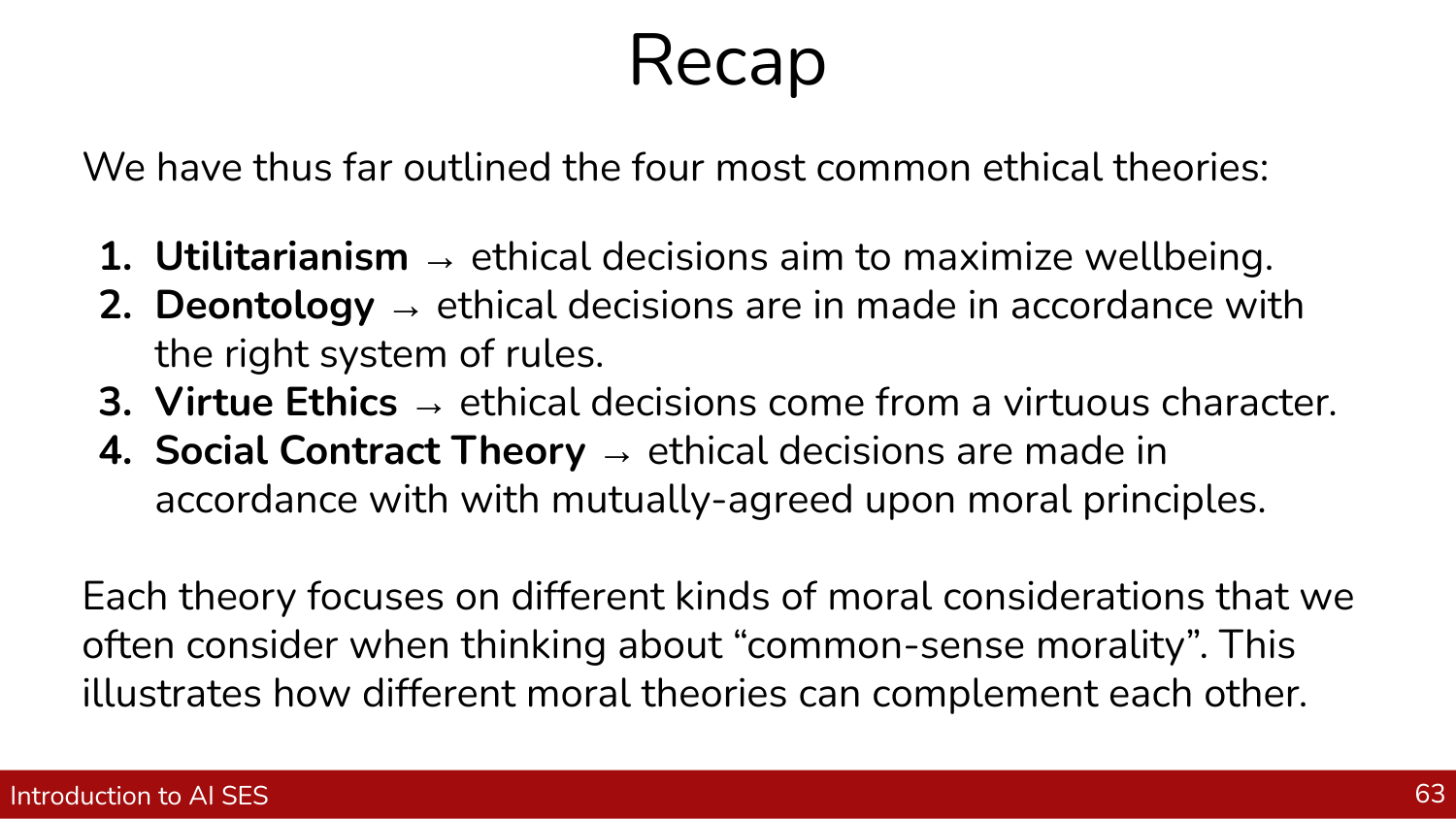

# Recap
We have thus far outlined the four most common ethical theories:

Utilitarianism → ethical decisions aim to maximize wellbeing.
Deontology → ethical decisions are in made in accordance with the right system of rules.
Virtue Ethics → ethical decisions come from a virtuous character.
Social Contract Theory → ethical decisions are made in accordance with with mutually-agreed upon moral principles.

Each theory focuses on different kinds of moral considerations that we often consider when thinking about “common-sense morality”. This illustrates how different moral theories can complement each other.
63
Introduction to AI SES